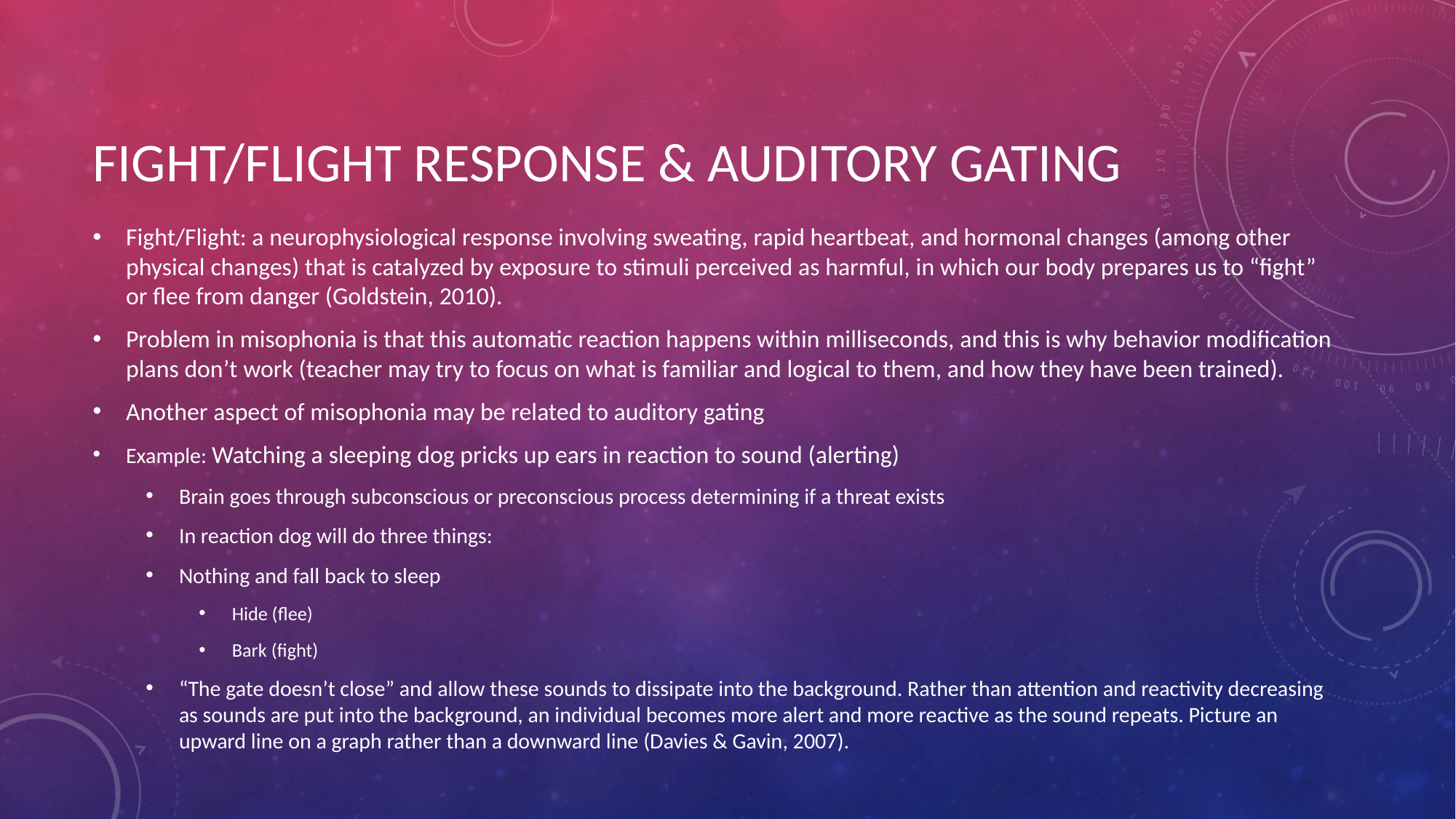

# Fight/Flight Response & Auditory Gating
Fight/Flight: a neurophysiological response involving sweating, rapid heartbeat, and hormonal changes (among other physical changes) that is catalyzed by exposure to stimuli perceived as harmful, in which our body prepares us to “fight” or flee from danger (Goldstein, 2010).
Problem in misophonia is that this automatic reaction happens within milliseconds, and this is why behavior modification plans don’t work (teacher may try to focus on what is familiar and logical to them, and how they have been trained).
Another aspect of misophonia may be related to auditory gating
Example: Watching a sleeping dog pricks up ears in reaction to sound (alerting)
Brain goes through subconscious or preconscious process determining if a threat exists
In reaction dog will do three things:
Nothing and fall back to sleep
Hide (flee)
Bark (fight)
“The gate doesn’t close” and allow these sounds to dissipate into the background. Rather than attention and reactivity decreasing as sounds are put into the background, an individual becomes more alert and more reactive as the sound repeats. Picture an upward line on a graph rather than a downward line (Davies & Gavin, 2007).